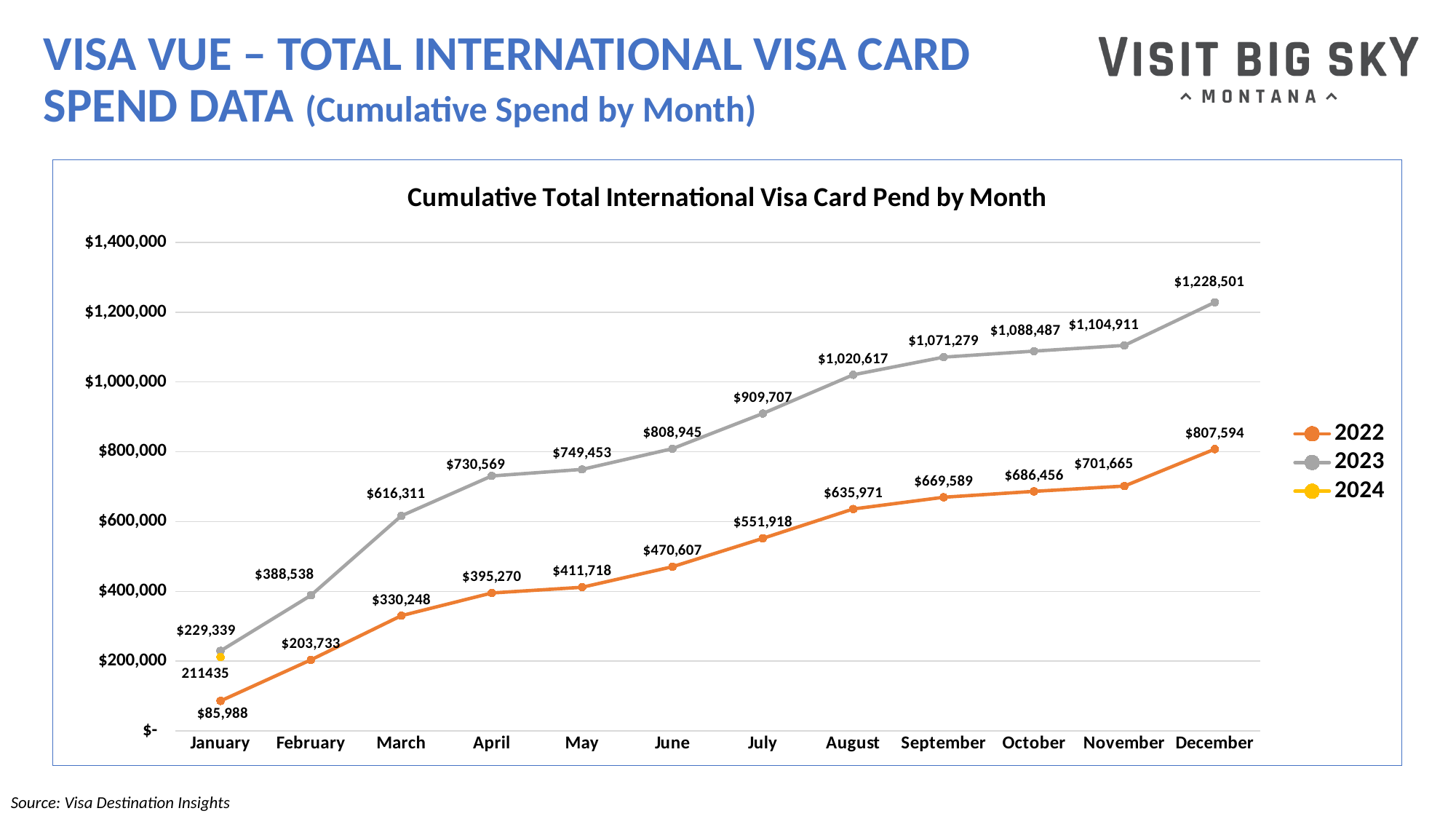

# VISA VUE – TOTAL INTERNATIONAL VISA CARD SPEND DATA (Cumulative Spend by Month)

### Chart: Cumulative Total International Visa Card Pend by Month

| Category | 2022 | 2023 | 2024 |
|---|---|---|---|
| January | 85988.0 | 229339.0 | 211435.0 |
| February | 203733.0 | 388538.0 | None |
| March | 330248.0 | 616311.0 | None |
| April | 395270.0 | 730569.0 | None |
| May | 411718.0 | 749453.0 | None |
| June | 470607.0 | 808945.0 | None |
| July | 551918.0 | 909707.0 | None |
| August | 635971.0 | 1020617.0 | None |
| September | 669589.0 | 1071279.0 | None |
| October | 686456.0 | 1088487.0 | None |
| November | 701665.0 | 1104911.0 | None |
| December | 807594.0 | 1228501.0 | None |
Source: Visa Destination Insights